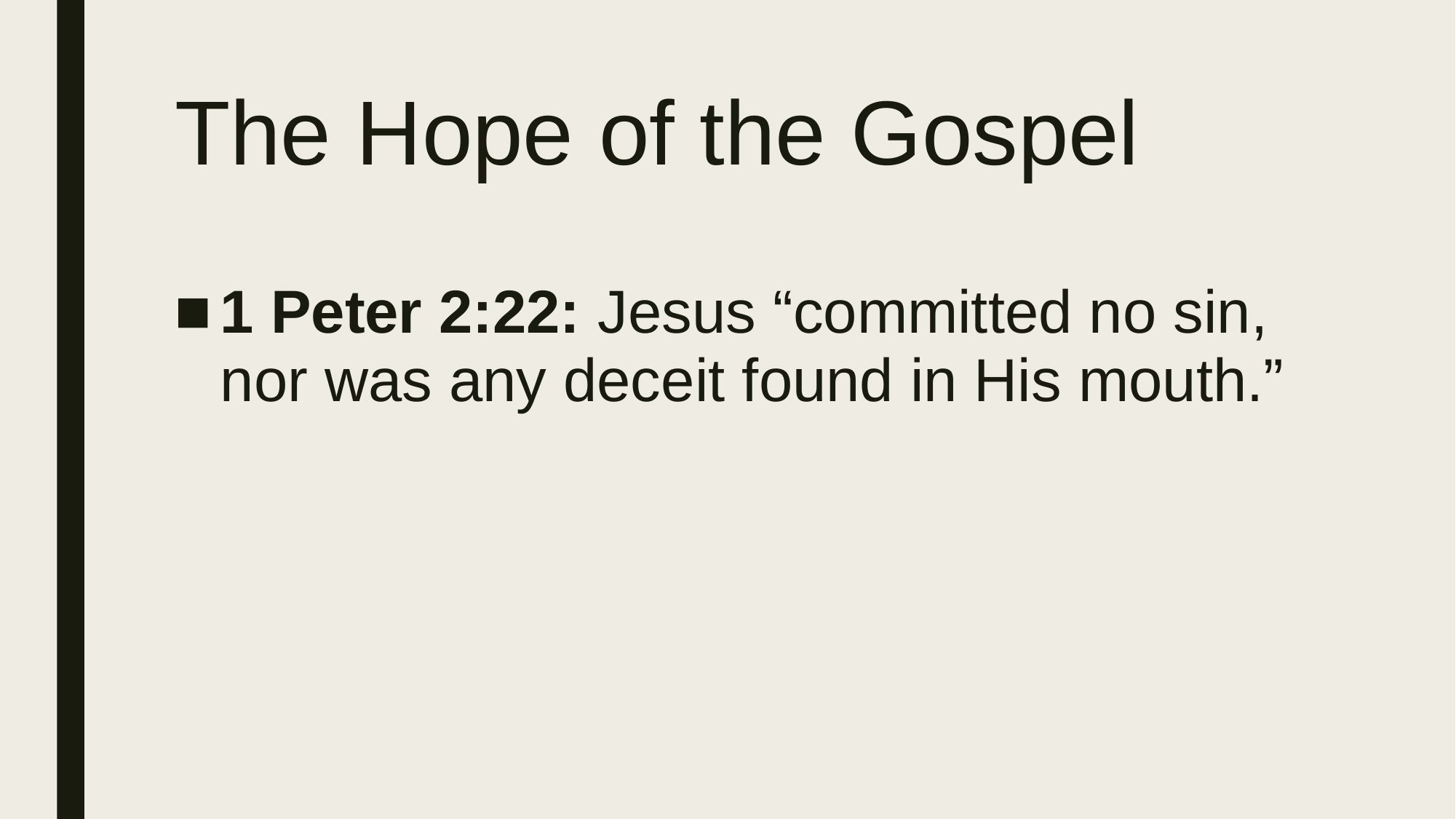

# The Hope of the Gospel
1 Peter 2:22: Jesus “committed no sin, nor was any deceit found in His mouth.”